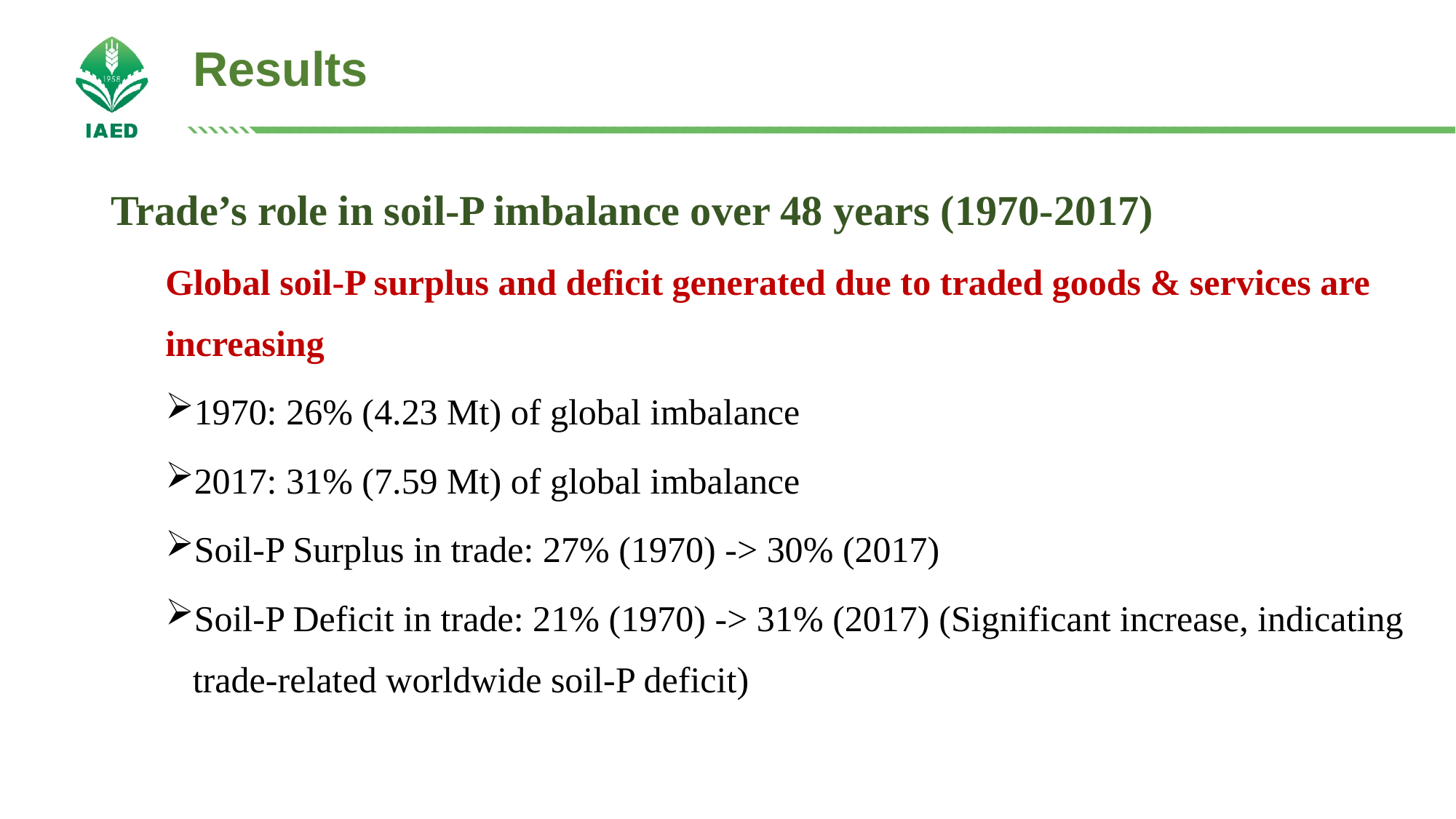

# Results
Trade’s role in soil-P imbalance over 48 years (1970-2017)
Global soil-P surplus and deficit generated due to traded goods & services are increasing
1970: 26% (4.23 Mt) of global imbalance
2017: 31% (7.59 Mt) of global imbalance
Soil-P Surplus in trade: 27% (1970) -> 30% (2017)
Soil-P Deficit in trade: 21% (1970) -> 31% (2017) (Significant increase, indicating trade-related worldwide soil-P deficit)